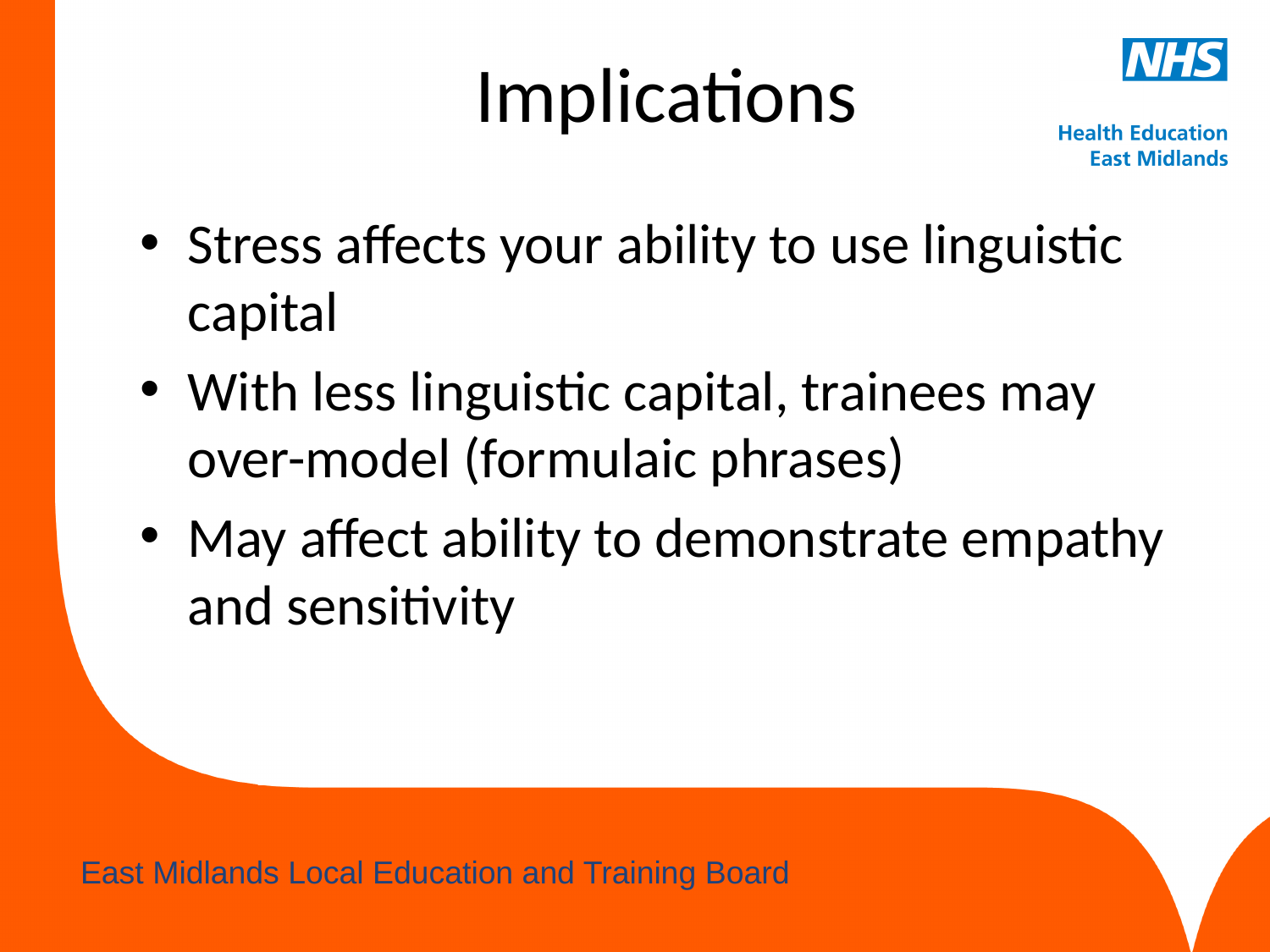

# Implications
Stress affects your ability to use linguistic capital
With less linguistic capital, trainees may over-model (formulaic phrases)
May affect ability to demonstrate empathy and sensitivity